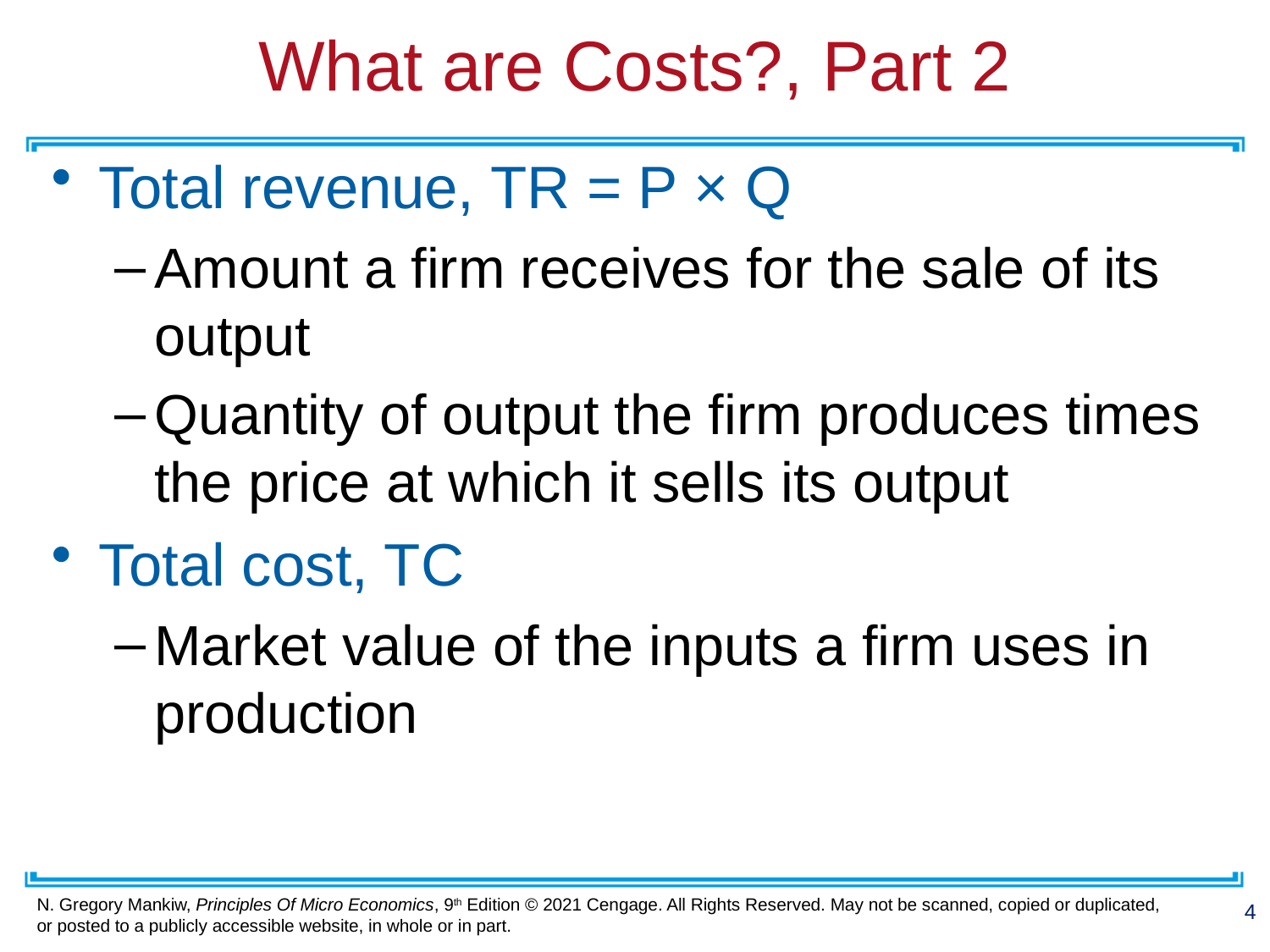

# What are Costs?, Part 2
Total revenue, TR = P × Q
Amount a firm receives for the sale of its output
Quantity of output the firm produces times the price at which it sells its output
Total cost, TC
Market value of the inputs a firm uses in production
4